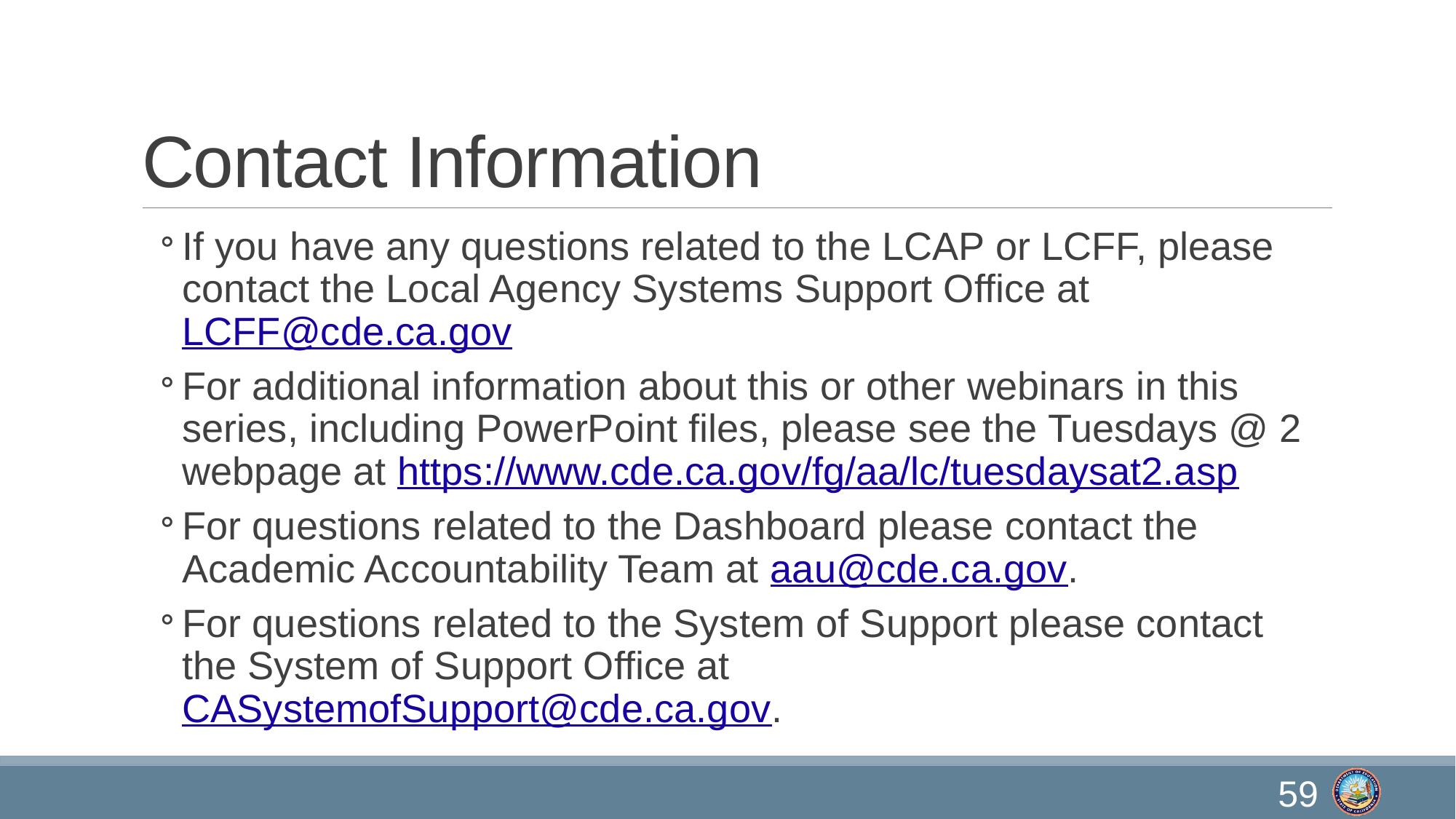

# Contact Information
If you have any questions related to the LCAP or LCFF, please contact the Local Agency Systems Support Office at LCFF@cde.ca.gov
For additional information about this or other webinars in this series, including PowerPoint files, please see the Tuesdays @ 2 webpage at https://www.cde.ca.gov/fg/aa/lc/tuesdaysat2.asp
For questions related to the Dashboard please contact the Academic Accountability Team at aau@cde.ca.gov.
For questions related to the System of Support please contact the System of Support Office at CASystemofSupport@cde.ca.gov.

59